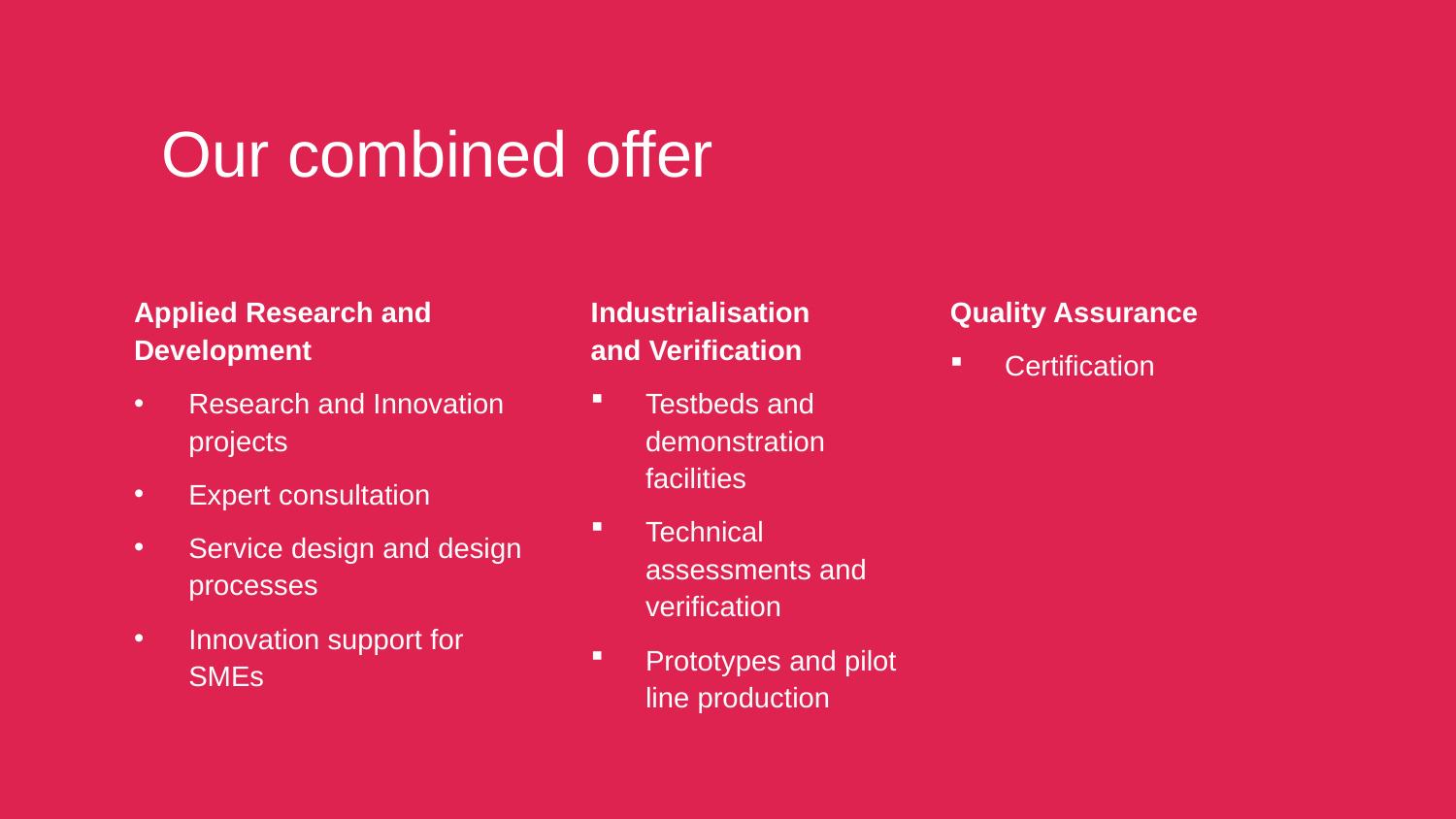

# Our combined offer
Applied Research and Development
Research and Innovation projects
Expert consultation
Service design and design processes
Innovation support for SMEs
Industrialisation
and Verification
Testbeds and demonstration facilities
Technical assessments and verification
Prototypes and pilot line production
Quality Assurance
Certification